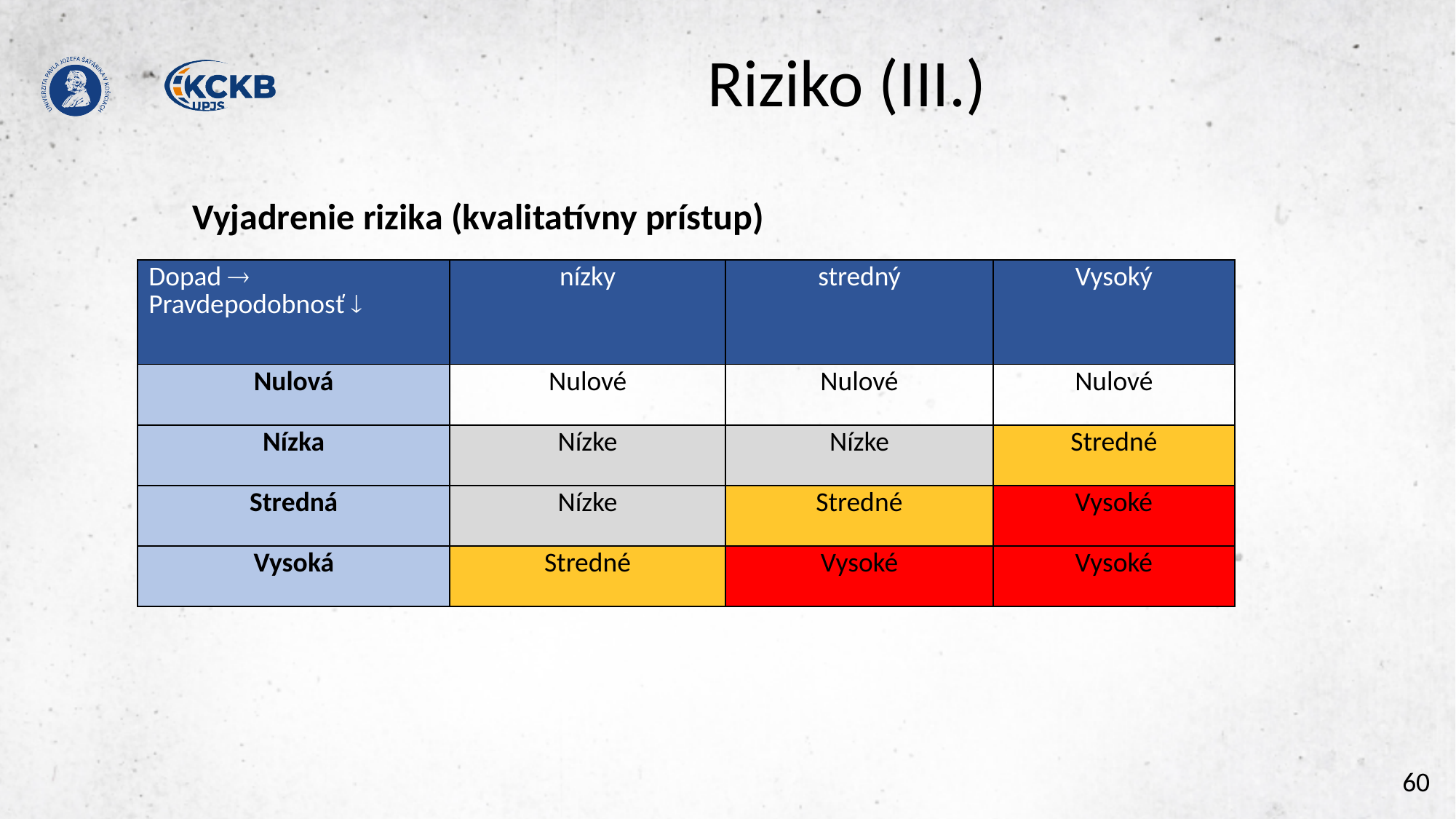

# Riziko (III.)
Vyjadrenie rizika (kvalitatívny prístup)
| Dopad → Pravdepodobnosť ↓ | nízky | stredný | Vysoký |
| --- | --- | --- | --- |
| Nulová | Nulové | Nulové | Nulové |
| Nízka | Nízke | Nízke | Stredné |
| Stredná | Nízke | Stredné | Vysoké |
| Vysoká | Stredné | Vysoké | Vysoké |
60